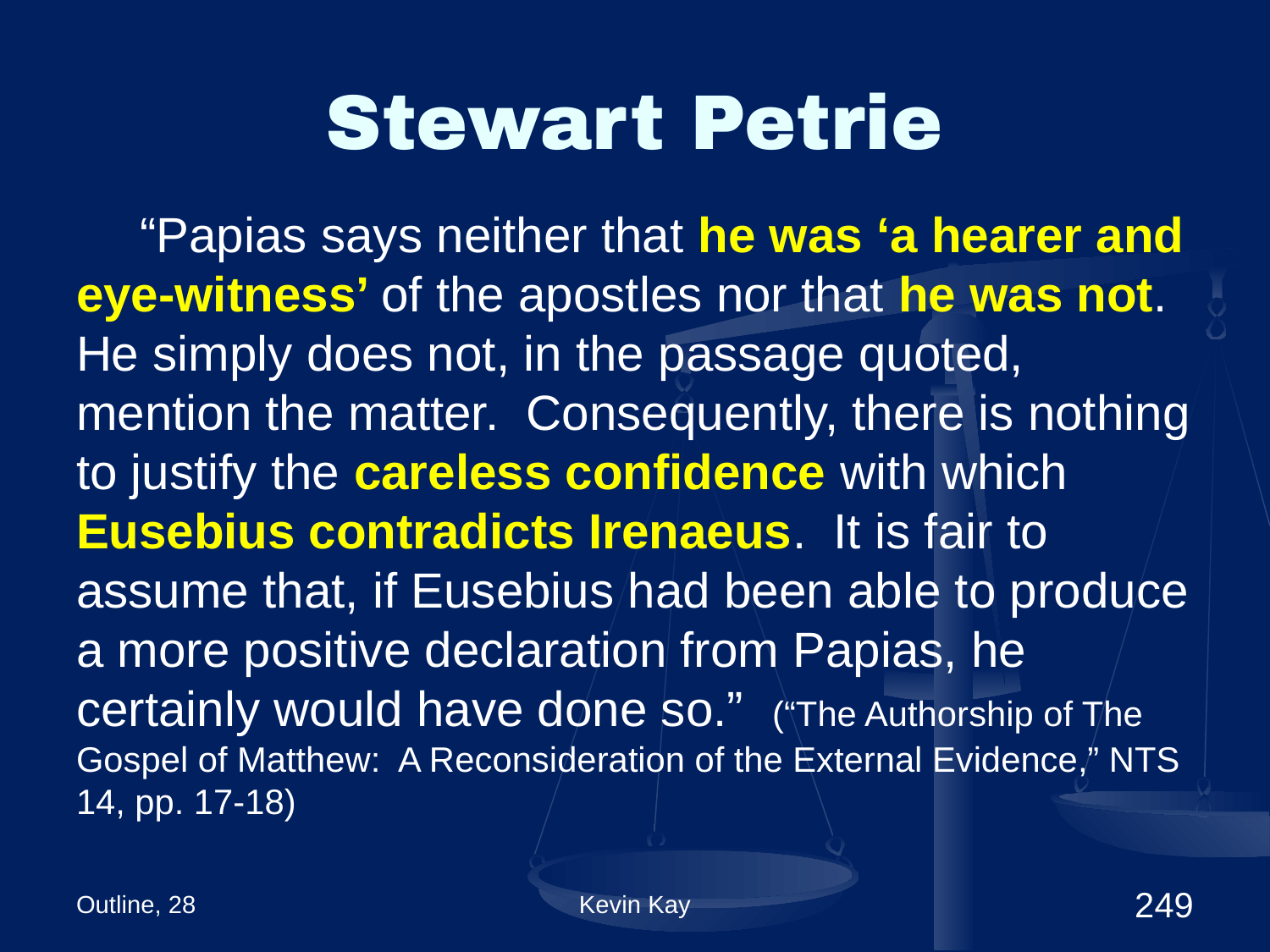

# Stewart Petrie
“Papias says neither that he was ‘a hearer and eye-witness’ of the apostles nor that he was not.  He simply does not, in the passage quoted, mention the matter.  Consequently, there is nothing to justify the careless confidence with which Eusebius contradicts Irenaeus.  It is fair to assume that, if Eusebius had been able to produce a more positive declaration from Papias, he certainly would have done so.”  (“The Authorship of The Gospel of Matthew:  A Reconsideration of the External Evidence,” NTS 14, pp. 17-18)
Outline, 28
Kevin Kay
249